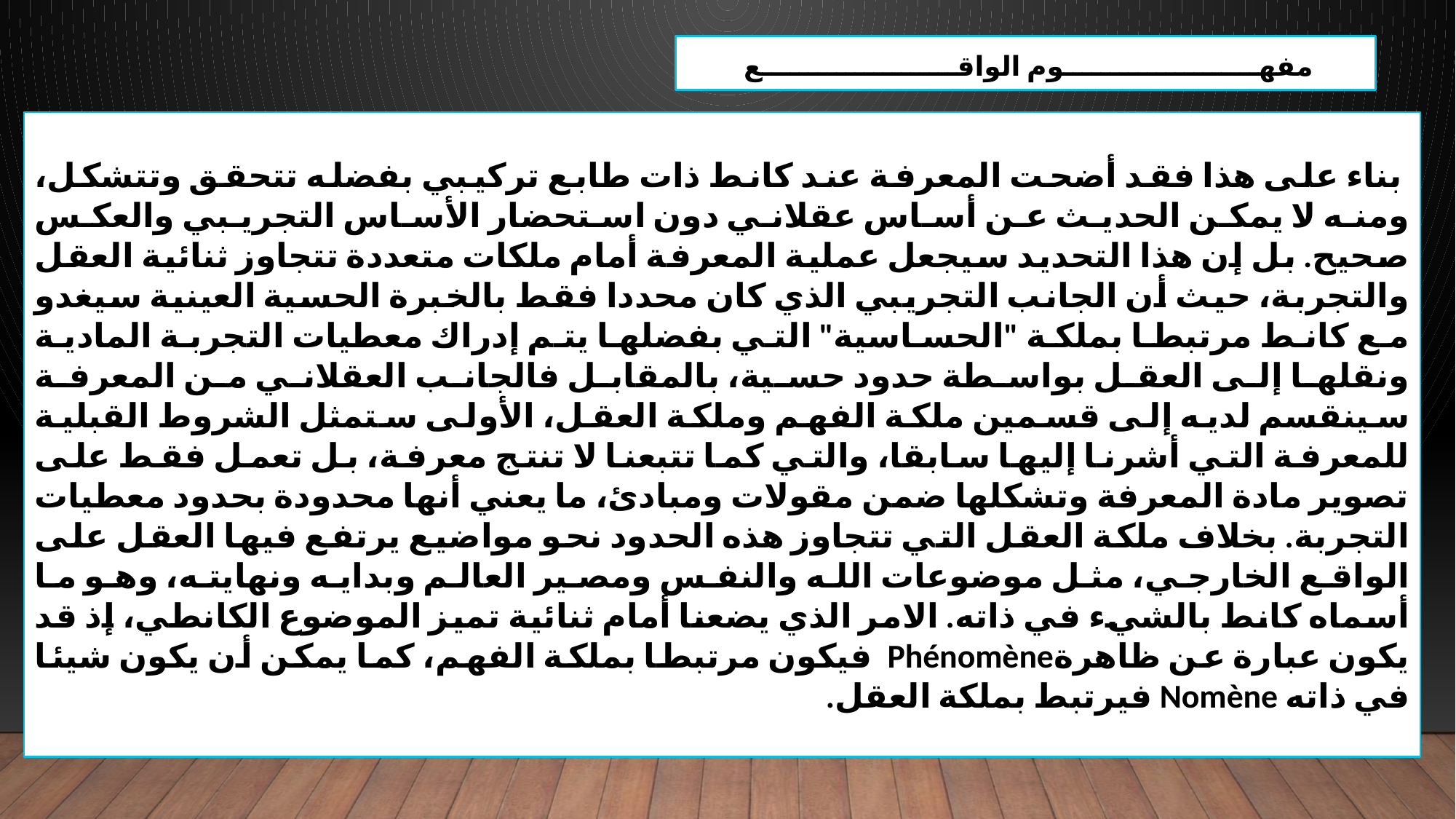

مفهـــــــــــــــــــــوم الواقـــــــــــــــــــــع
 بناء على هذا فقد أضحت المعرفة عند كانط ذات طابع تركيبي بفضله تتحقق وتتشكل، ومنه لا يمكن الحديث عن أساس عقلاني دون استحضار الأساس التجريبي والعكس صحيح. بل إن هذا التحديد سيجعل عملية المعرفة أمام ملكات متعددة تتجاوز ثنائية العقل والتجربة، حيث أن الجانب التجريبي الذي كان محددا فقط بالخبرة الحسية العينية سيغدو مع كانط مرتبطا بملكة "الحساسية" التي بفضلها يتم إدراك معطيات التجربة المادية ونقلها إلى العقل بواسطة حدود حسية، بالمقابل فالجانب العقلاني من المعرفة سينقسم لديه إلى قسمين ملكة الفهم وملكة العقل، الأولى ستمثل الشروط القبلية للمعرفة التي أشرنا إليها سابقا، والتي كما تتبعنا لا تنتج معرفة، بل تعمل فقط على تصوير مادة المعرفة وتشكلها ضمن مقولات ومبادئ، ما يعني أنها محدودة بحدود معطيات التجربة. بخلاف ملكة العقل التي تتجاوز هذه الحدود نحو مواضيع يرتفع فيها العقل على الواقع الخارجي، مثل موضوعات الله والنفس ومصير العالم وبدايه ونهايته، وهو ما أسماه كانط بالشيء في ذاته. الامر الذي يضعنا أمام ثنائية تميز الموضوع الكانطي، إذ قد يكون عبارة عن ظاهرةPhénomène  فيكون مرتبطا بملكة الفهم، كما يمكن أن يكون شيئا في ذاته Nomène فيرتبط بملكة العقل.